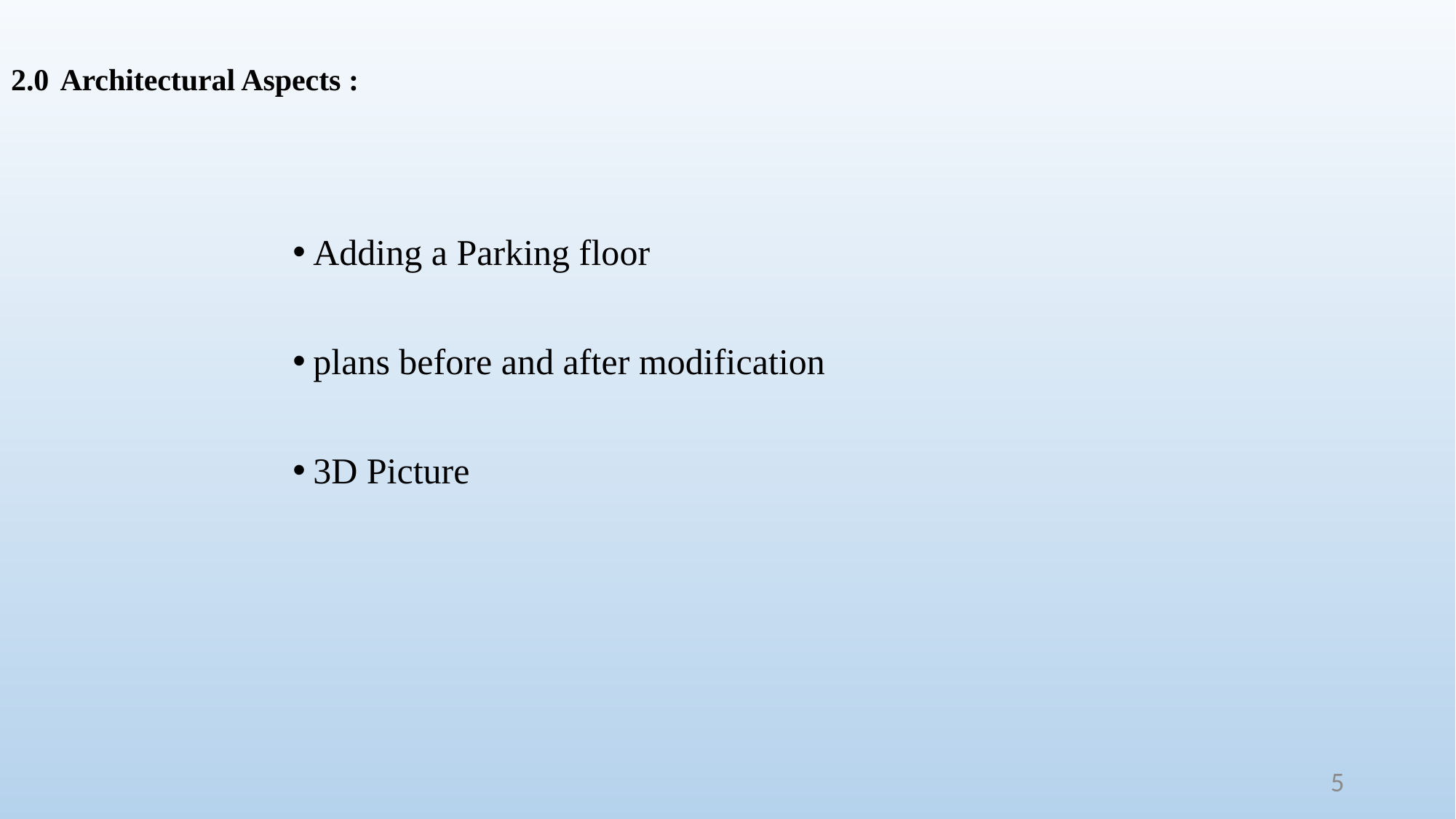

# 2.0 Architectural Aspects :
Adding a Parking floor
plans before and after modification
3D Picture
5